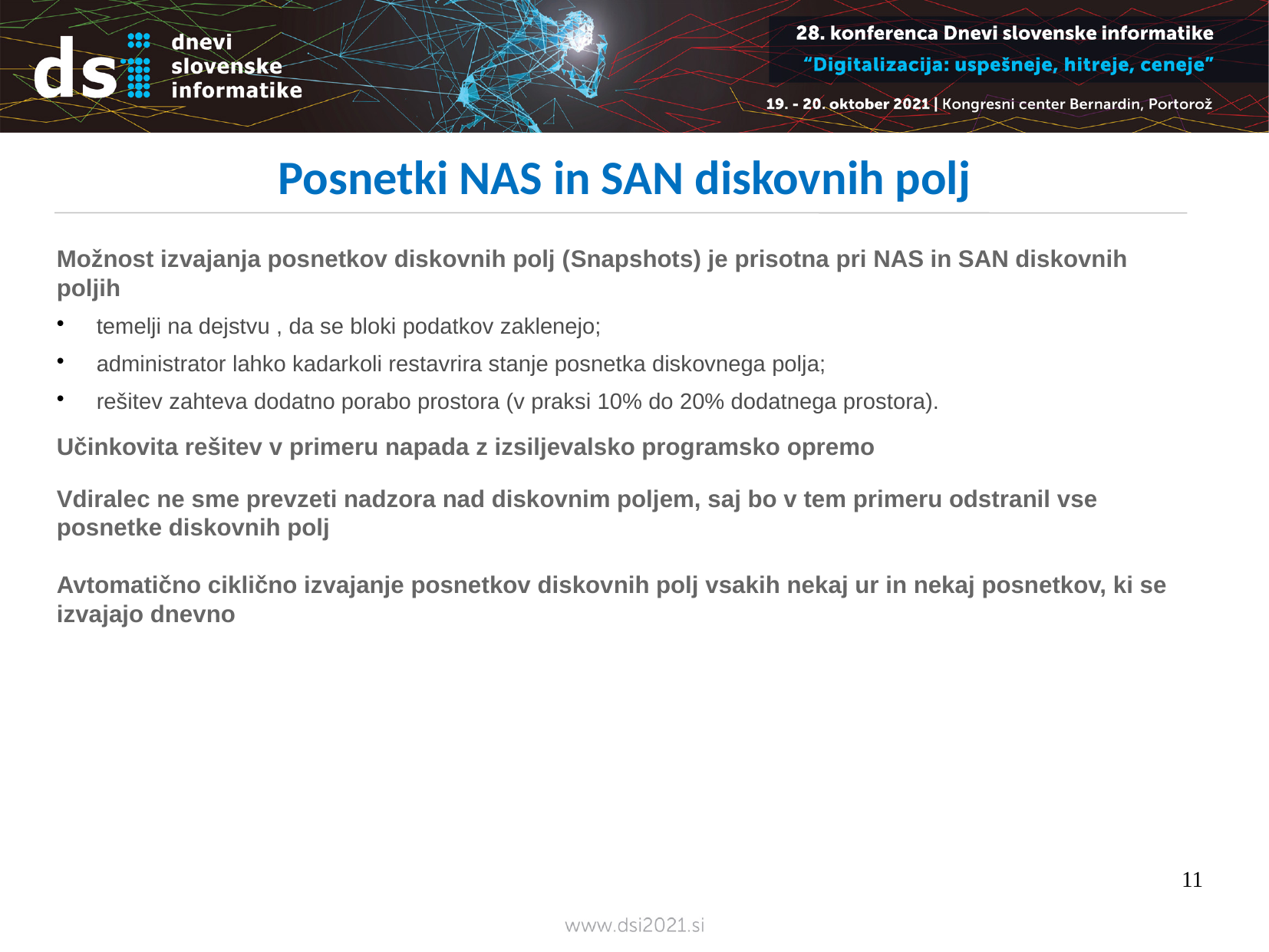

Posnetki NAS in SAN diskovnih polj

Možnost izvajanja posnetkov diskovnih polj (Snapshots) je prisotna pri NAS in SAN diskovnih poljih
  temelji na dejstvu , da se bloki podatkov zaklenejo;
  administrator lahko kadarkoli restavrira stanje posnetka diskovnega polja;
  rešitev zahteva dodatno porabo prostora (v praksi 10% do 20% dodatnega prostora).

Učinkovita rešitev v primeru napada z izsiljevalsko programsko opremo

Vdiralec ne sme prevzeti nadzora nad diskovnim poljem, saj bo v tem primeru odstranil vse posnetke diskovnih polj

Avtomatično ciklično izvajanje posnetkov diskovnih polj vsakih nekaj ur in nekaj posnetkov, ki se izvajajo dnevno

11